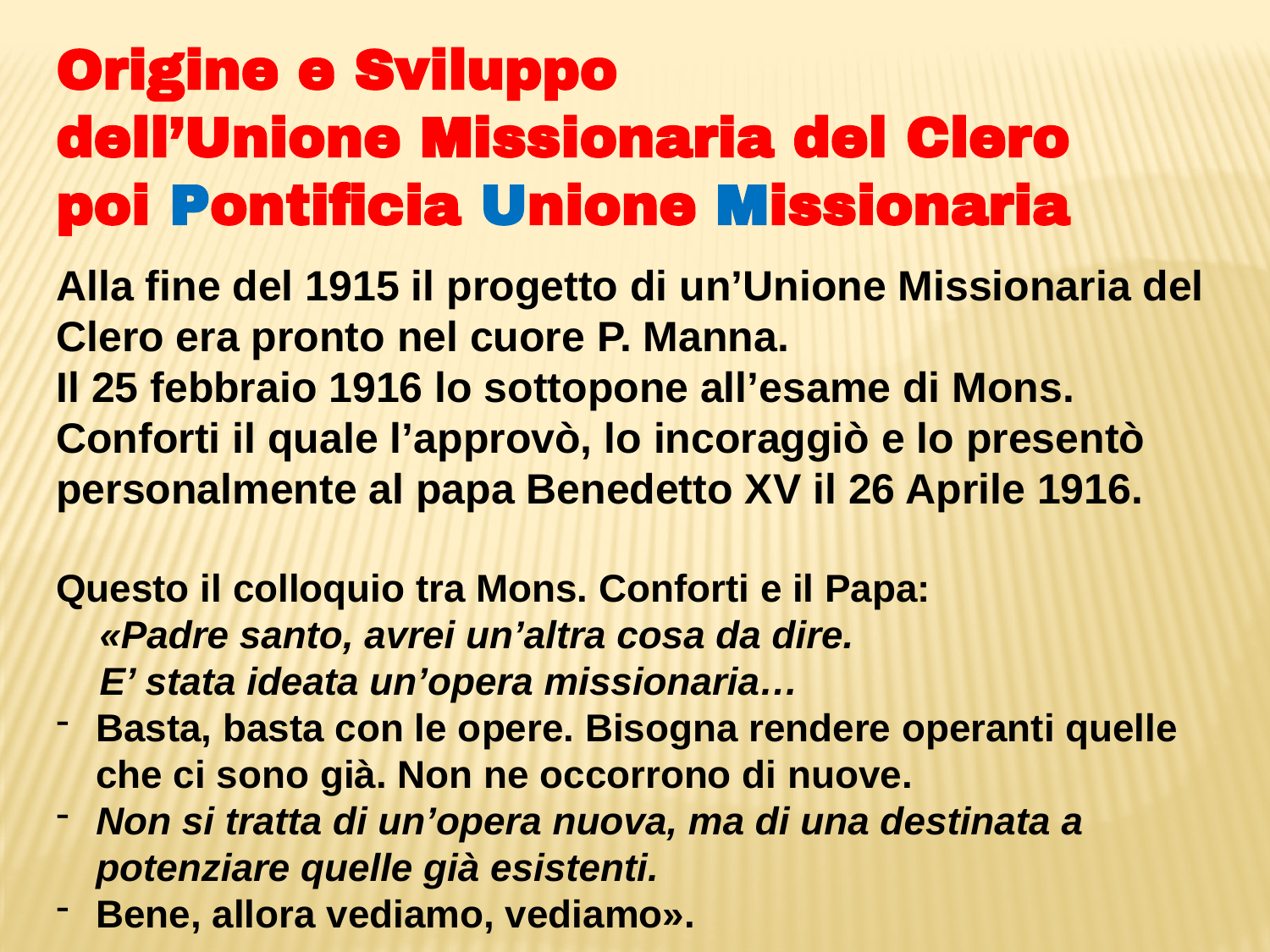

Origine e Sviluppo
dell’Unione Missionaria del Clero
poi Pontificia Unione Missionaria

Alla fine del 1915 il progetto di un’Unione Missionaria del Clero era pronto nel cuore P. Manna.
Il 25 febbraio 1916 lo sottopone all’esame di Mons. Conforti il quale l’approvò, lo incoraggiò e lo presentò personalmente al papa Benedetto XV il 26 Aprile 1916.

Questo il colloquio tra Mons. Conforti e il Papa:
    «Padre santo, avrei un’altra cosa da dire.
    E’ stata ideata un’opera missionaria…
Basta, basta con le opere. Bisogna rendere operanti quelle che ci sono già. Non ne occorrono di nuove.
Non si tratta di un’opera nuova, ma di una destinata a potenziare quelle già esistenti.
Bene, allora vediamo, vediamo».